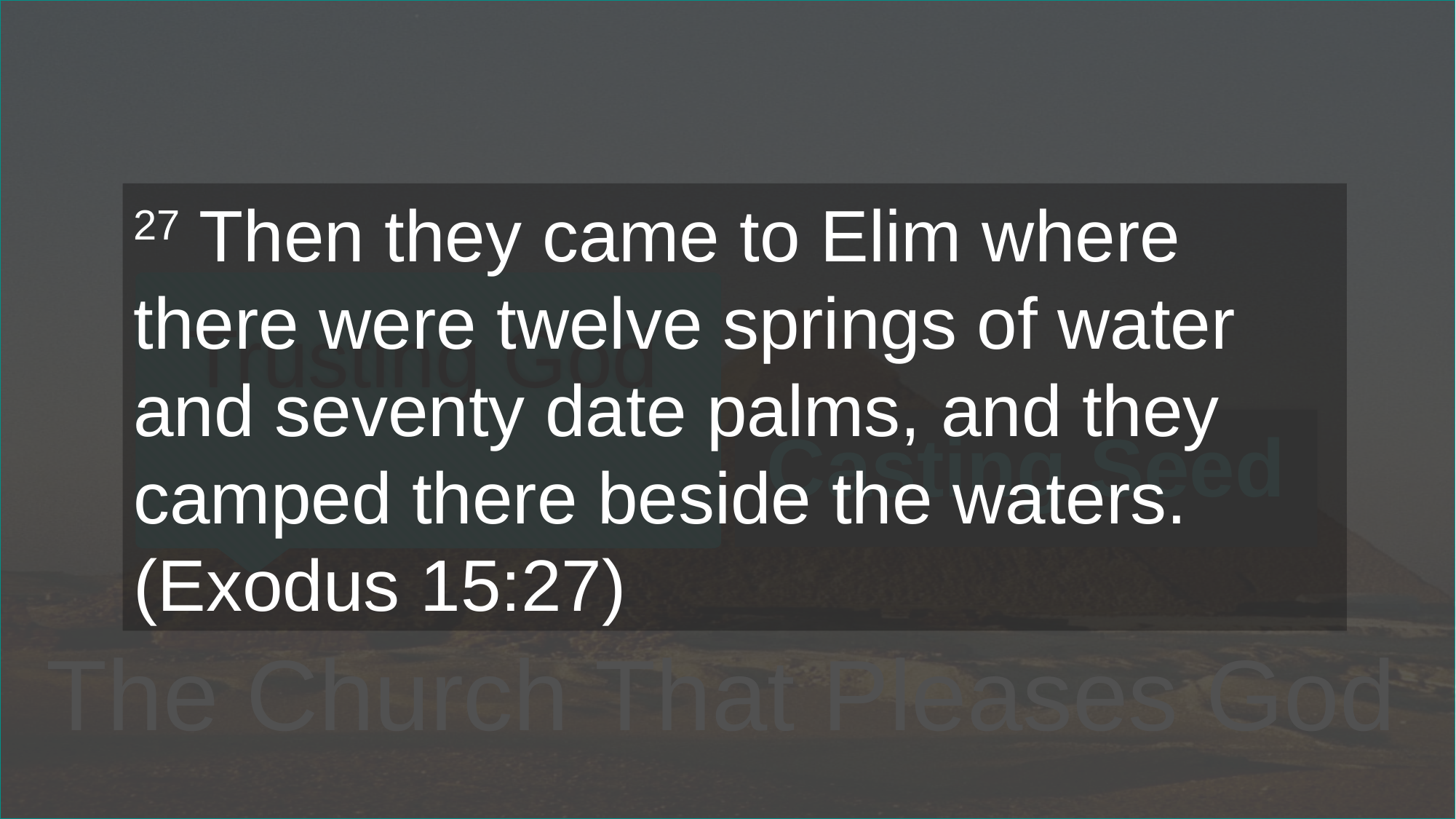

27 Then they came to Elim where there were twelve springs of water and seventy date palms, and they camped there beside the waters. (Exodus 15:27)
# Trusting God
Casting Seed
The Church That Pleases God